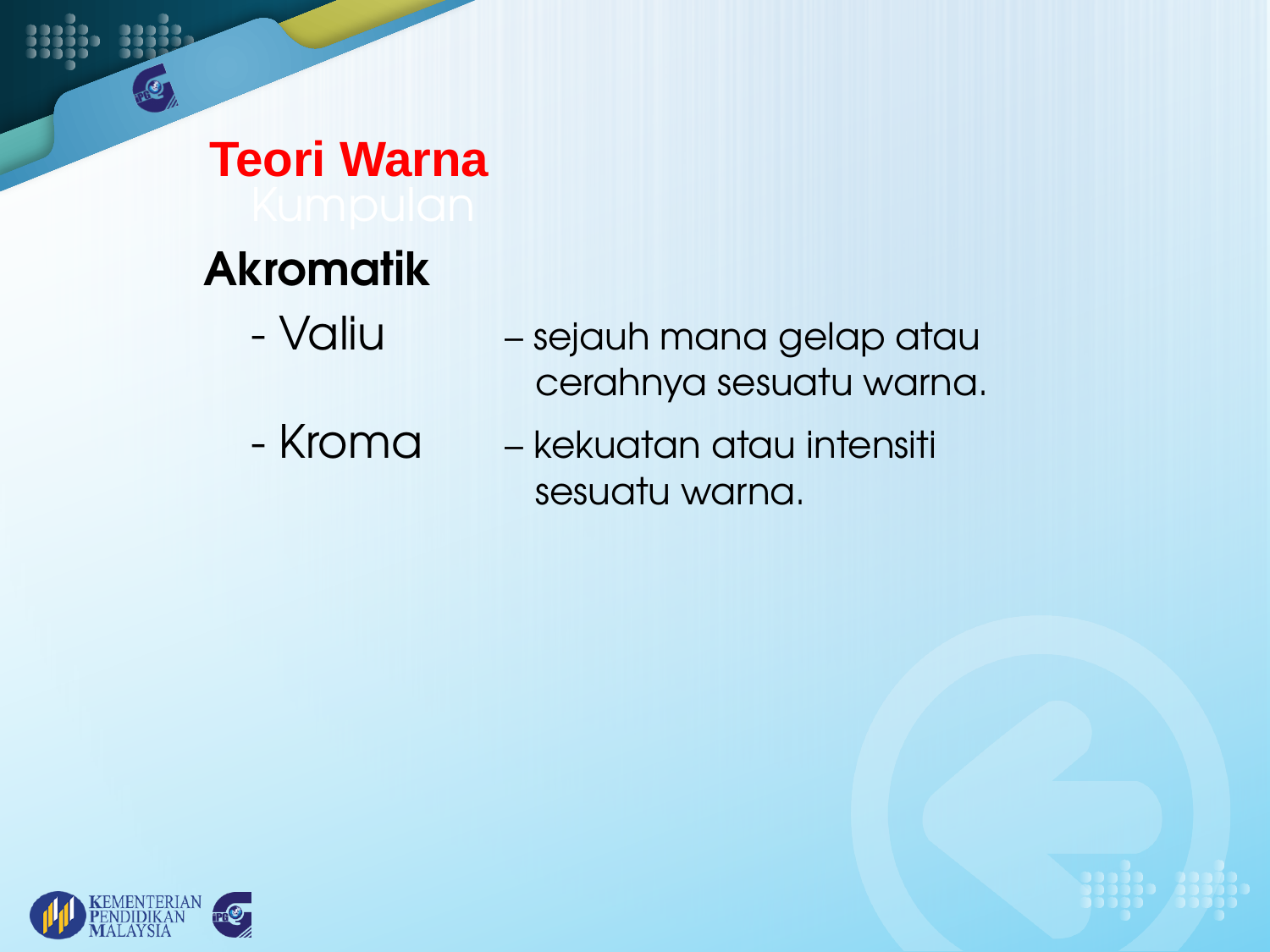

Teori Warna
	Kumpulan
Akromatik
	- Valiu 	– sejauh mana gelap atau 			   cerahnya sesuatu warna.
	- Kroma 	– kekuatan atau intensiti 			   sesuatu warna.